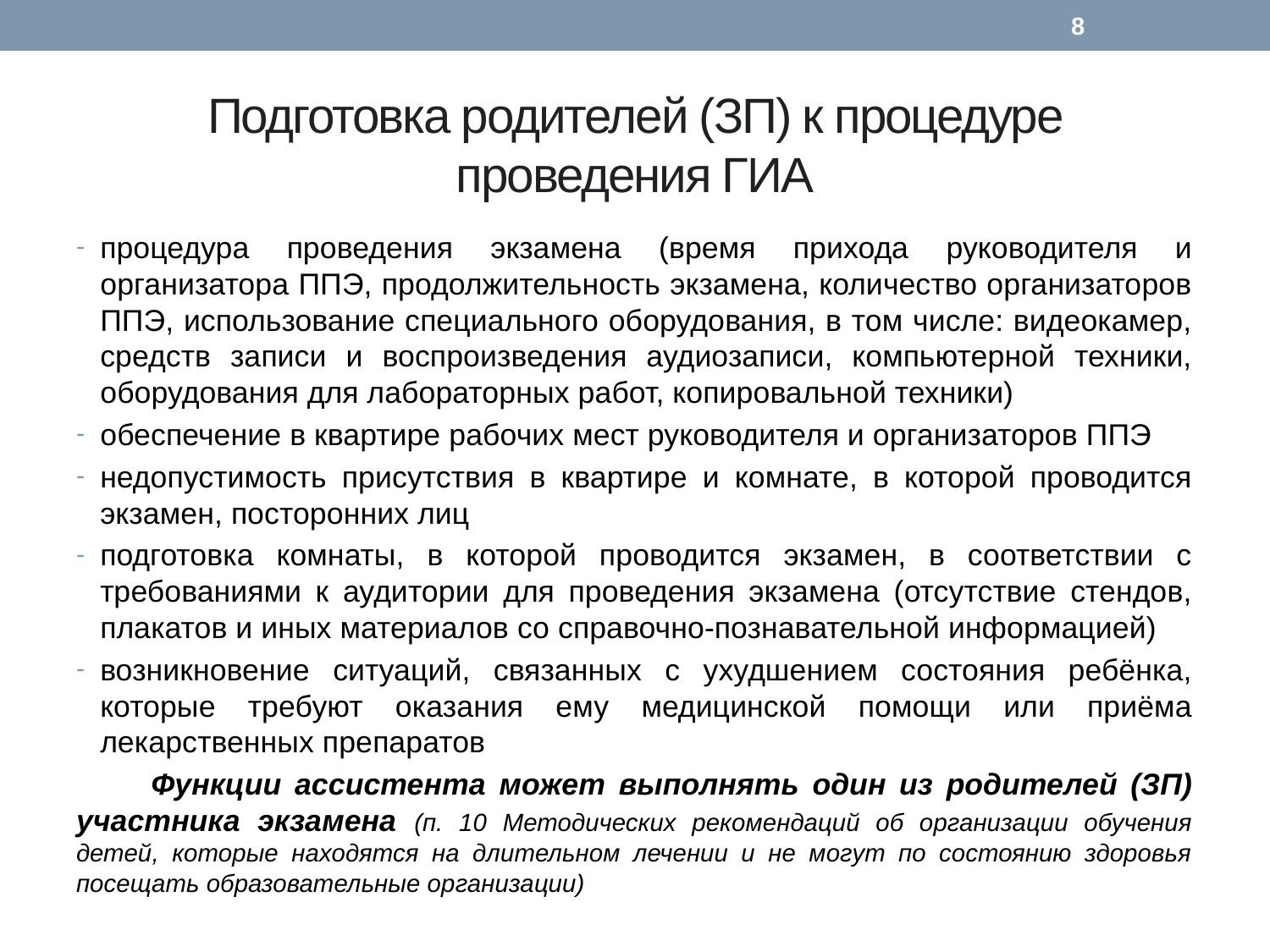

8
# Подготовка родителей (ЗП) к процедуре проведения ГИА
процедура проведения экзамена (время прихода руководителя и организатора ППЭ, продолжительность экзамена, количество организаторов ППЭ, использование специального оборудования, в том числе: видеокамер, средств записи и воспроизведения аудиозаписи, компьютерной техники, оборудования для лабораторных работ, копировальной техники)
обеспечение в квартире рабочих мест руководителя и организаторов ППЭ
недопустимость присутствия в квартире и комнате, в которой проводится экзамен, посторонних лиц
подготовка комнаты, в которой проводится экзамен, в соответствии с требованиями к аудитории для проведения экзамена (отсутствие стендов, плакатов и иных материалов со справочно-познавательной информацией)
возникновение ситуаций, связанных с ухудшением состояния ребёнка, которые требуют оказания ему медицинской помощи или приёма лекарственных препаратов
	Функции ассистента может выполнять один из родителей (ЗП) участника экзамена (п. 10 Методических рекомендаций об организации обучения детей, которые находятся на длительном лечении и не могут по состоянию здоровья посещать образовательные организации)